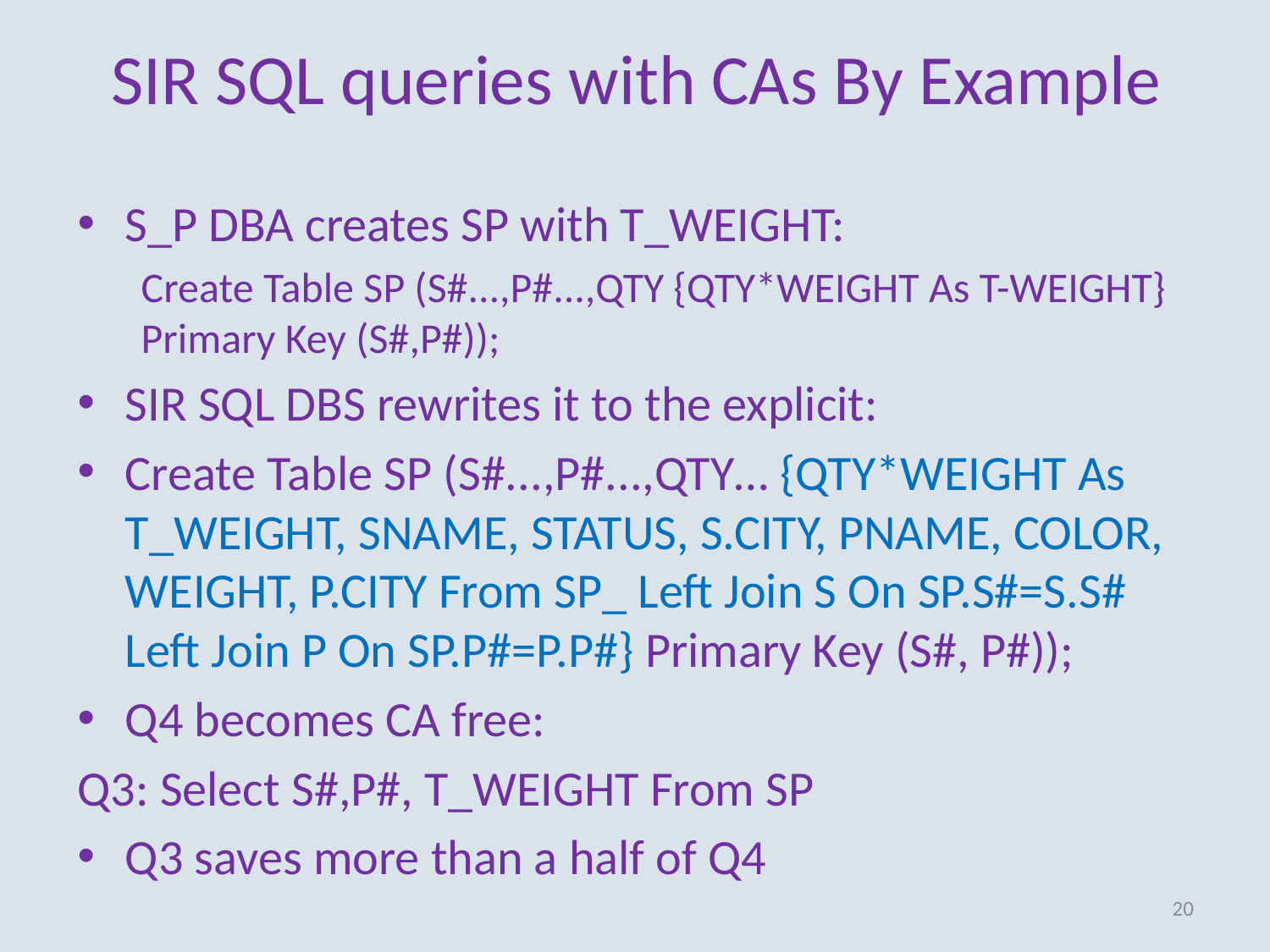

# SIR SQL queries with CAs By Example
S_P DBA creates SP with T_WEIGHT:
Create Table SP (S#...,P#...,QTY {QTY*WEIGHT As T-WEIGHT} Primary Key (S#,P#));
SIR SQL DBS rewrites it to the explicit:
Create Table SP (S#...,P#...,QTY… {QTY*WEIGHT As
T_WEIGHT, SNAME, STATUS, S.CITY, PNAME, COLOR, WEIGHT, P.CITY From SP_ Left Join S On SP.S#=S.S# Left Join P On SP.P#=P.P#} Primary Key (S#, P#));
Q4 becomes CA free:
Q3: Select S#,P#, T_WEIGHT From SP
Q3 saves more than a half of Q4

20